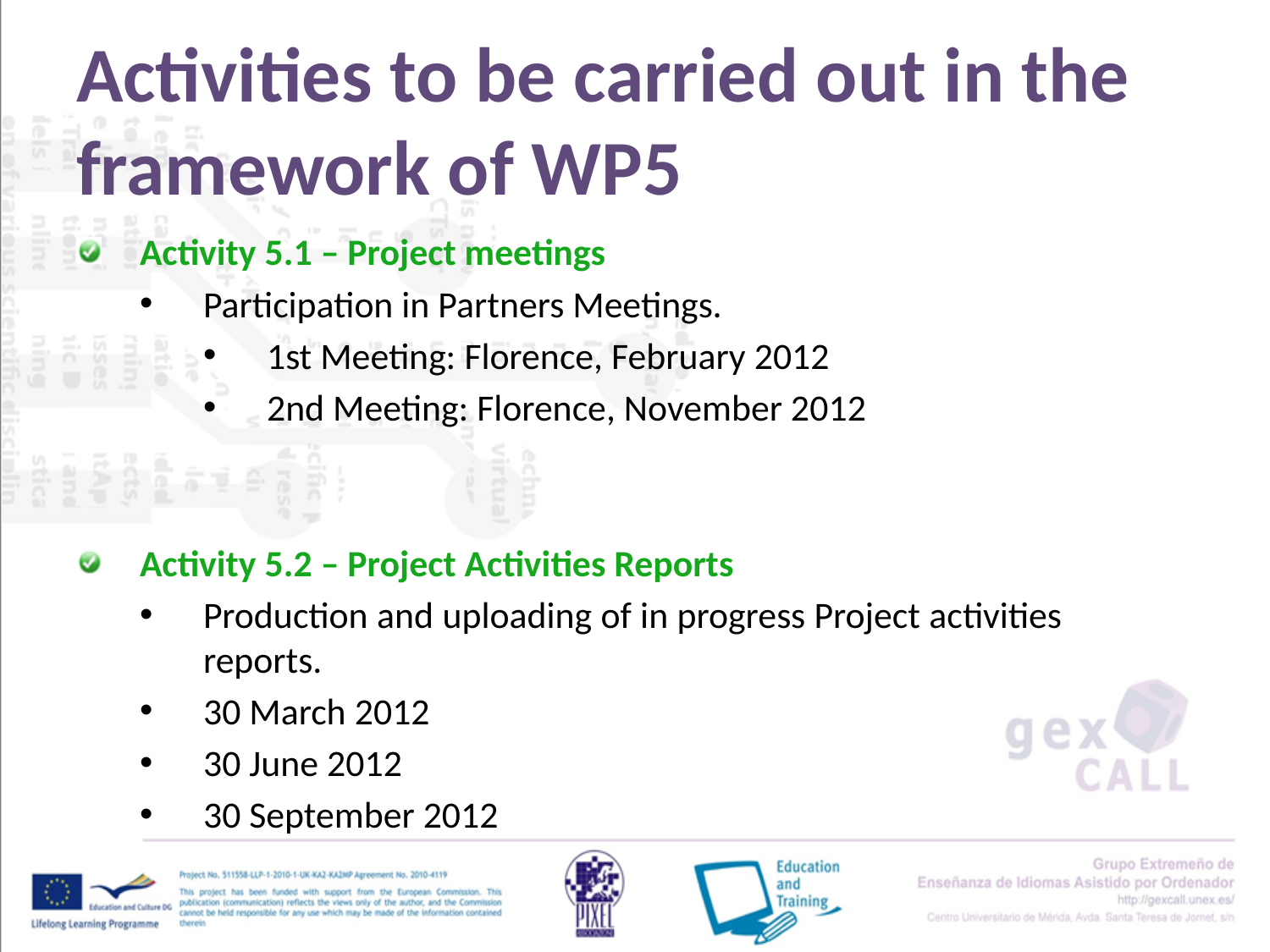

# Activities to be carried out in the framework of WP5
Activity 5.1 – Project meetings
Participation in Partners Meetings.
1st Meeting: Florence, February 2012
2nd Meeting: Florence, November 2012

Activity 5.2 – Project Activities Reports
Production and uploading of in progress Project activities reports.
30 March 2012
30 June 2012
30 September 2012